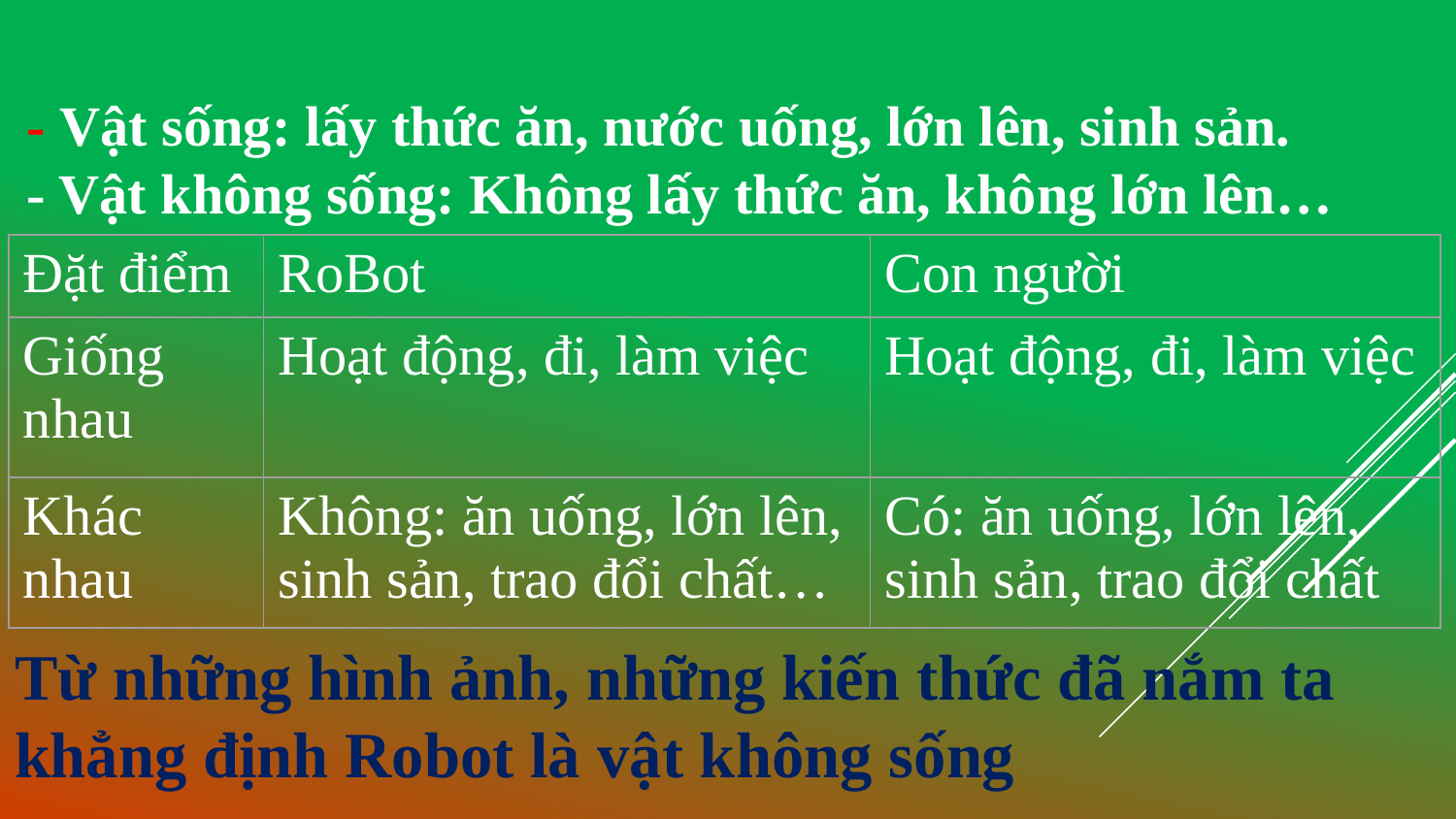

- Vật sống: lấy thức ăn, nước uống, lớn lên, sinh sản.
- Vật không sống: Không lấy thức ăn, không lớn lên…
| Đặt điểm | RoBot | Con người |
| --- | --- | --- |
| Giống nhau | Hoạt động, đi, làm việc | Hoạt động, đi, làm việc |
| Khác nhau | Không: ăn uống, lớn lên, sinh sản, trao đổi chất… | Có: ăn uống, lớn lên, sinh sản, trao đổi chất |
Từ những hình ảnh, những kiến thức đã nắm ta khẳng định Robot là vật không sống